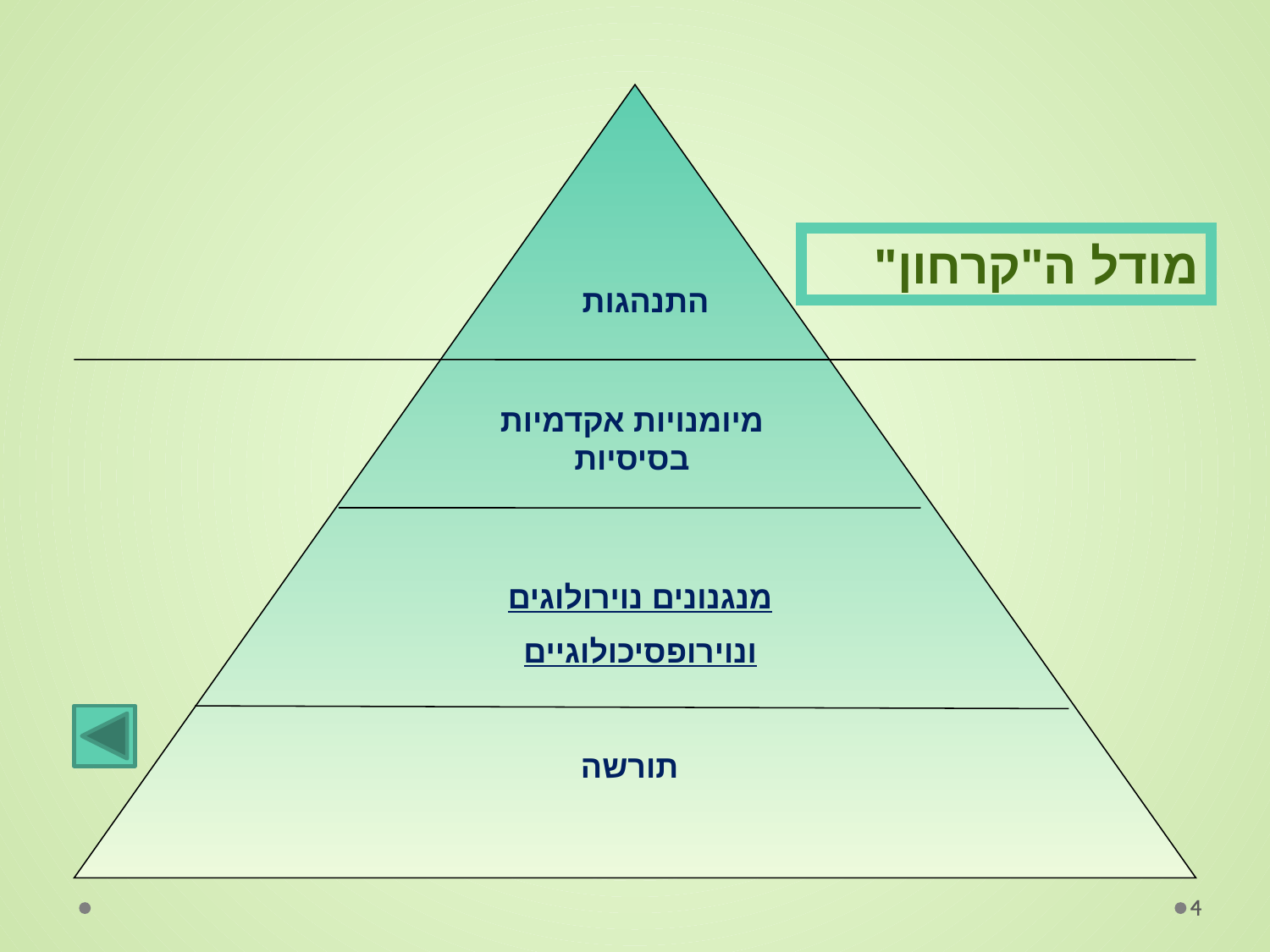

מודל ה"קרחון"
התנהגות

מיומנויות אקדמיות בסיסיות

מנגנונים נוירולוגים
ונוירופסיכולוגיים

תורשה
4